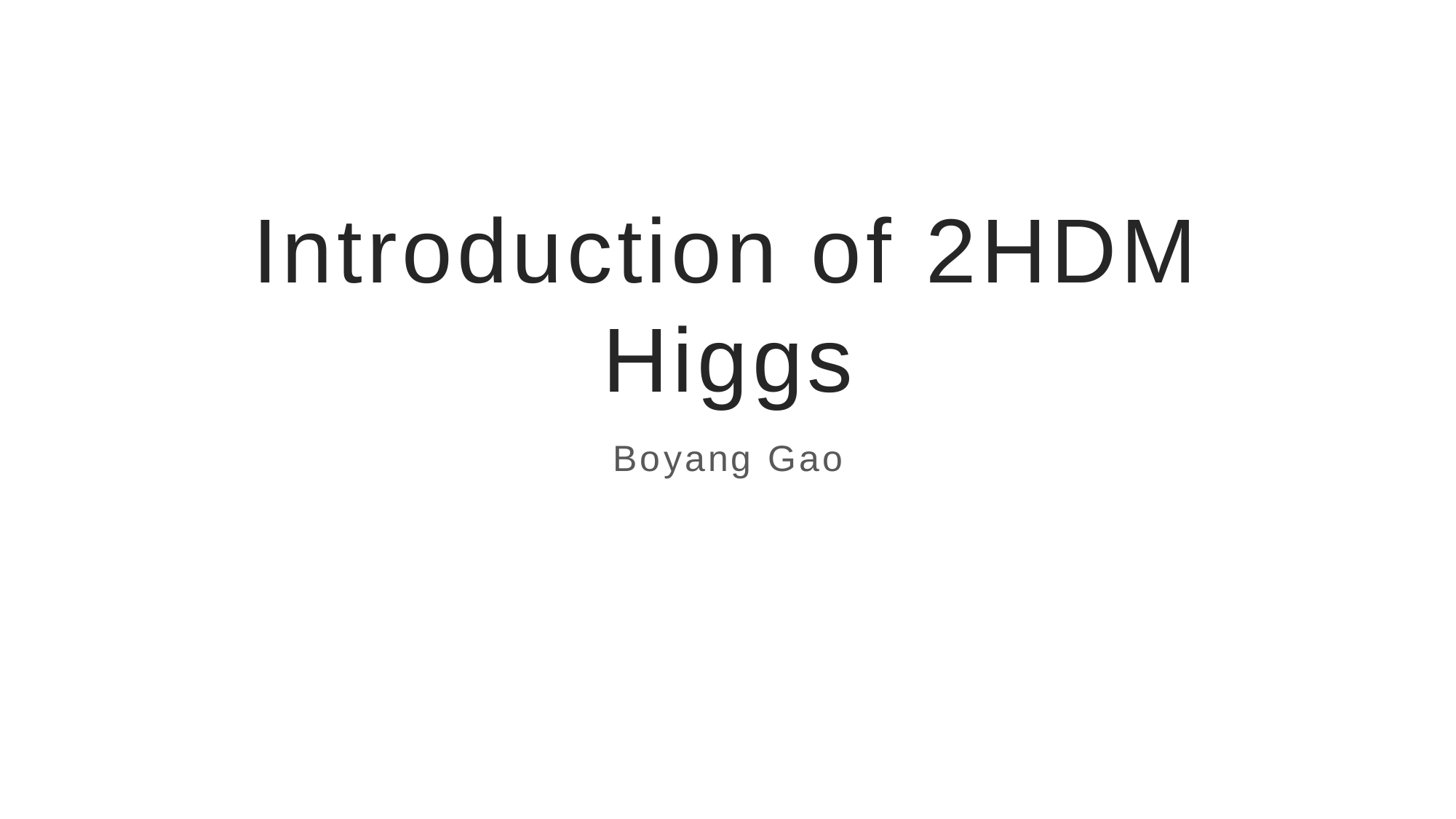

# Introduction of 2HDM Higgs
Boyang Gao
1